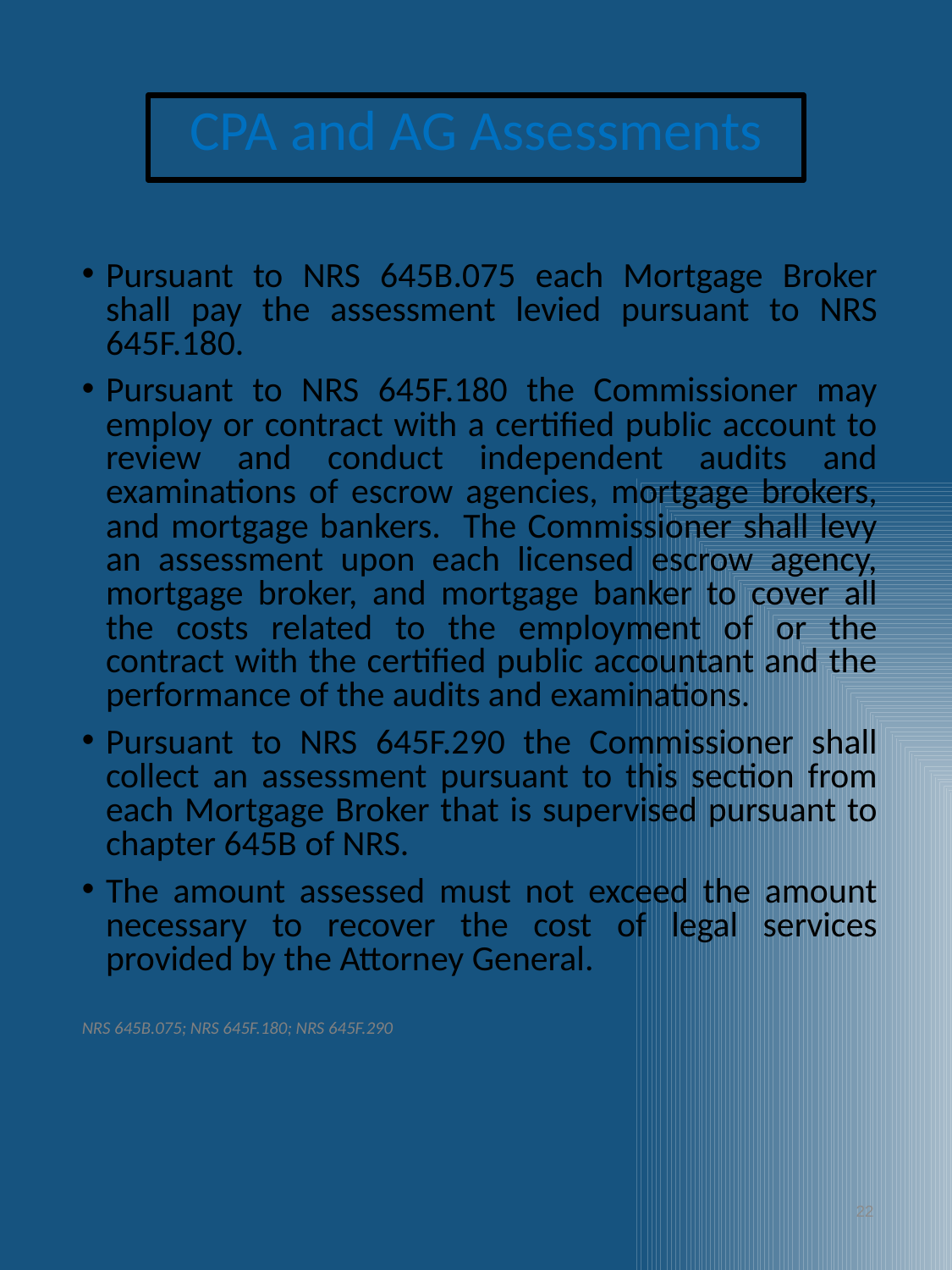

CPA and AG Assessments
Pursuant to NRS 645B.075 each Mortgage Broker shall pay the assessment levied pursuant to NRS 645F.180.
Pursuant to NRS 645F.180 the Commissioner may employ or contract with a certified public account to review and conduct independent audits and examinations of escrow agencies, mortgage brokers, and mortgage bankers.  The Commissioner shall levy an assessment upon each licensed escrow agency, mortgage broker, and mortgage banker to cover all the costs related to the employment of or the contract with the certified public accountant and the performance of the audits and examinations.
Pursuant to NRS 645F.290 the Commissioner shall collect an assessment pursuant to this section from each Mortgage Broker that is supervised pursuant to chapter 645B of NRS.
The amount assessed must not exceed the amount necessary to recover the cost of legal services provided by the Attorney General.

NRS 645B.075; NRS 645F.180; NRS 645F.290

22